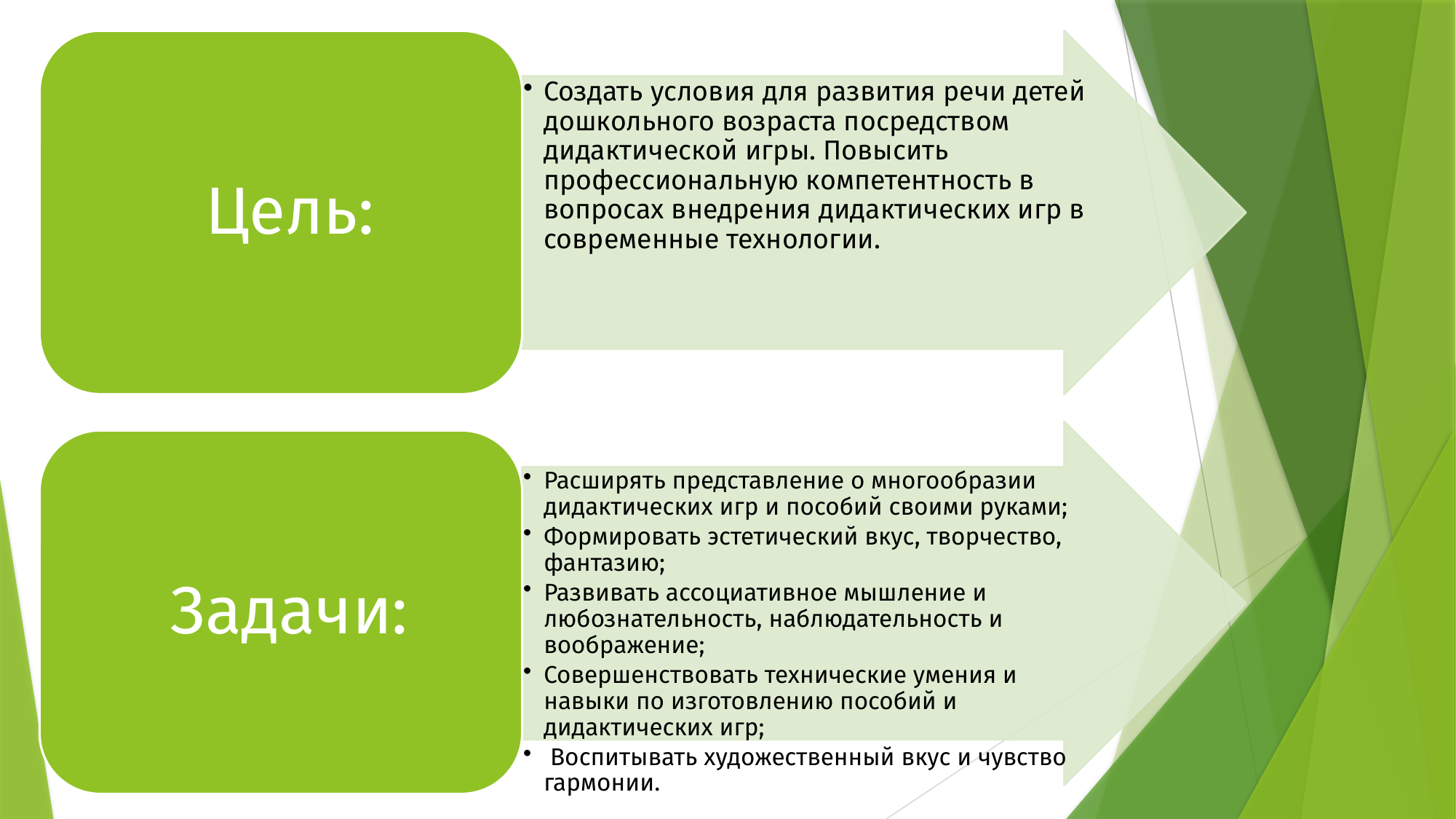

Создать условия для развития речи детей дошкольного возраста посредством дидактической игры. Повысить профессиональную компетентность в вопросах внедрения дидактических игр в современные технологии.
Цель:
Расширять представление о многообразии дидактических игр и пособий своими руками;
Формировать эстетический вкус, творчество, фантазию;
Развивать ассоциативное мышление и любознательность, наблюдательность и воображение;
Совершенствовать технические умения и навыки по изготовлению пособий и дидактических игр;
 Воспитывать художественный вкус и чувство гармонии.
Задачи: